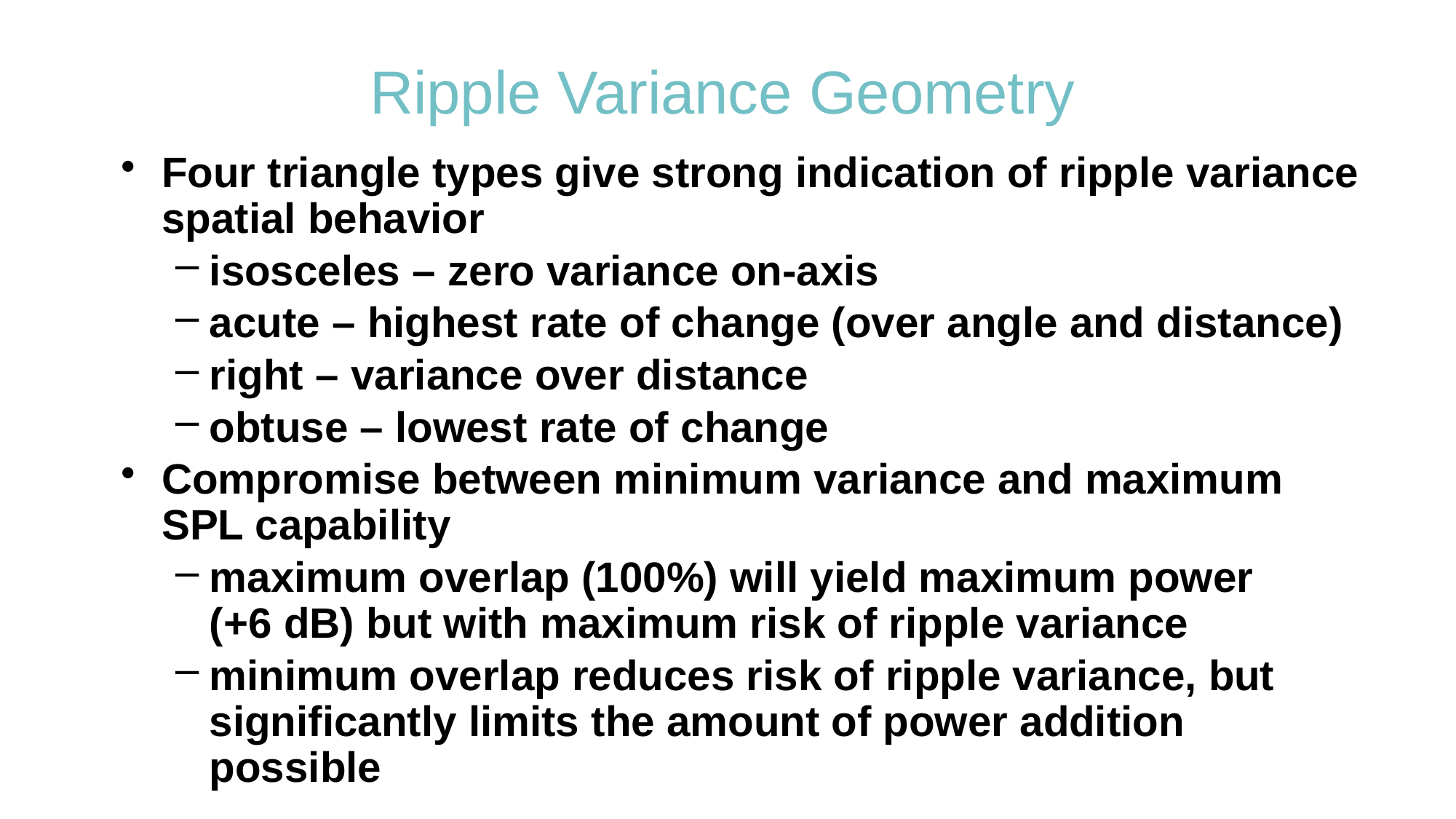

# Ripple Variance Geometry
Four triangle types give strong indication of ripple variance spatial behavior
isosceles – zero variance on-axis
acute – highest rate of change (over angle and distance)
right – variance over distance
obtuse – lowest rate of change
Compromise between minimum variance and maximum SPL capability
maximum overlap (100%) will yield maximum power     (+6 dB) but with maximum risk of ripple variance
minimum overlap reduces risk of ripple variance, but significantly limits the amount of power addition possible